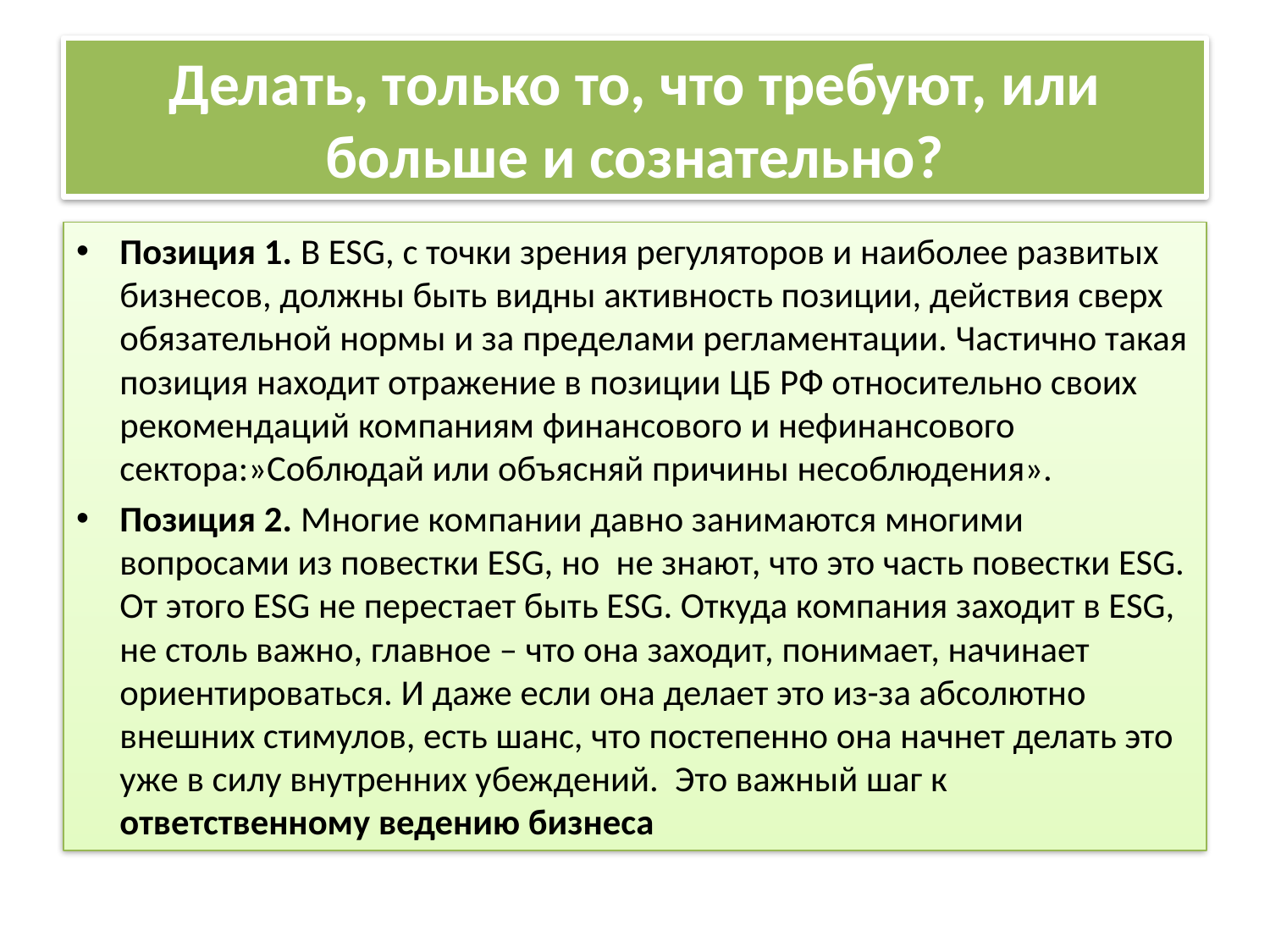

# Делать, только то, что требуют, или больше и сознательно?
Позиция 1. В ESG, с точки зрения регуляторов и наиболее развитых бизнесов, должны быть видны активность позиции, действия сверх обязательной нормы и за пределами регламентации. Частично такая позиция находит отражение в позиции ЦБ РФ относительно своих рекомендаций компаниям финансового и нефинансового сектора:»Соблюдай или объясняй причины несоблюдения».
Позиция 2. Многие компании давно занимаются многими вопросами из повестки ESG, но  не знают, что это часть повестки ESG. От этого ESG не перестает быть ESG. Откуда компания заходит в ESG, не столь важно, главное – что она заходит, понимает, начинает ориентироваться. И даже если она делает это из-за абсолютно внешних стимулов, есть шанс, что постепенно она начнет делать это уже в силу внутренних убеждений.  Это важный шаг к ответственному ведению бизнеса